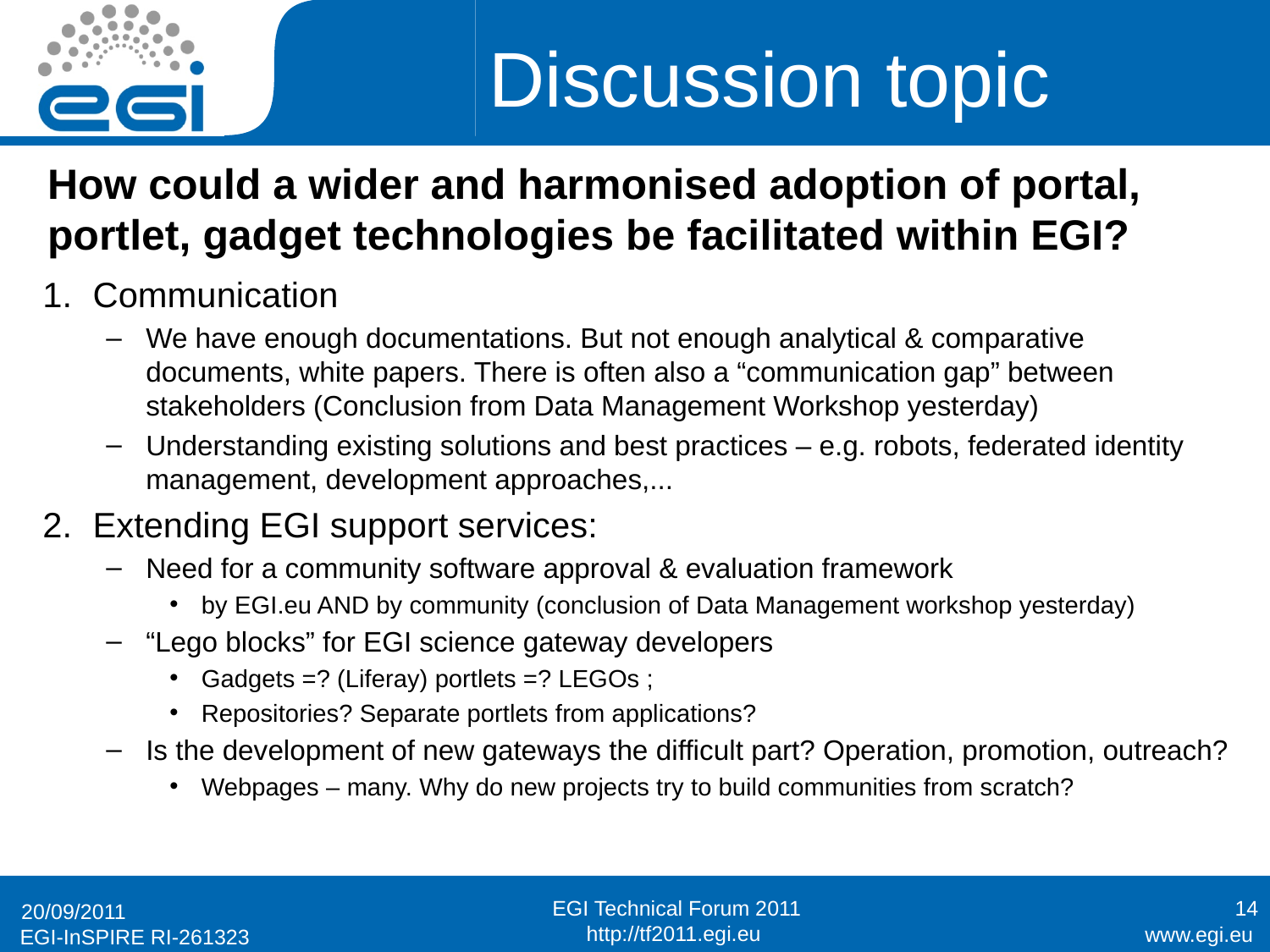

# Discussion topic
How could a wider and harmonised adoption of portal, portlet, gadget technologies be facilitated within EGI?
Communication
We have enough documentations. But not enough analytical & comparative documents, white papers. There is often also a “communication gap” between stakeholders (Conclusion from Data Management Workshop yesterday)
Understanding existing solutions and best practices – e.g. robots, federated identity management, development approaches,...
Extending EGI support services:
Need for a community software approval & evaluation framework
by EGI.eu AND by community (conclusion of Data Management workshop yesterday)
“Lego blocks” for EGI science gateway developers
Gadgets =? (Liferay) portlets =? LEGOs ;
Repositories? Separate portlets from applications?
Is the development of new gateways the difficult part? Operation, promotion, outreach?
Webpages – many. Why do new projects try to build communities from scratch?
14
20/09/2011